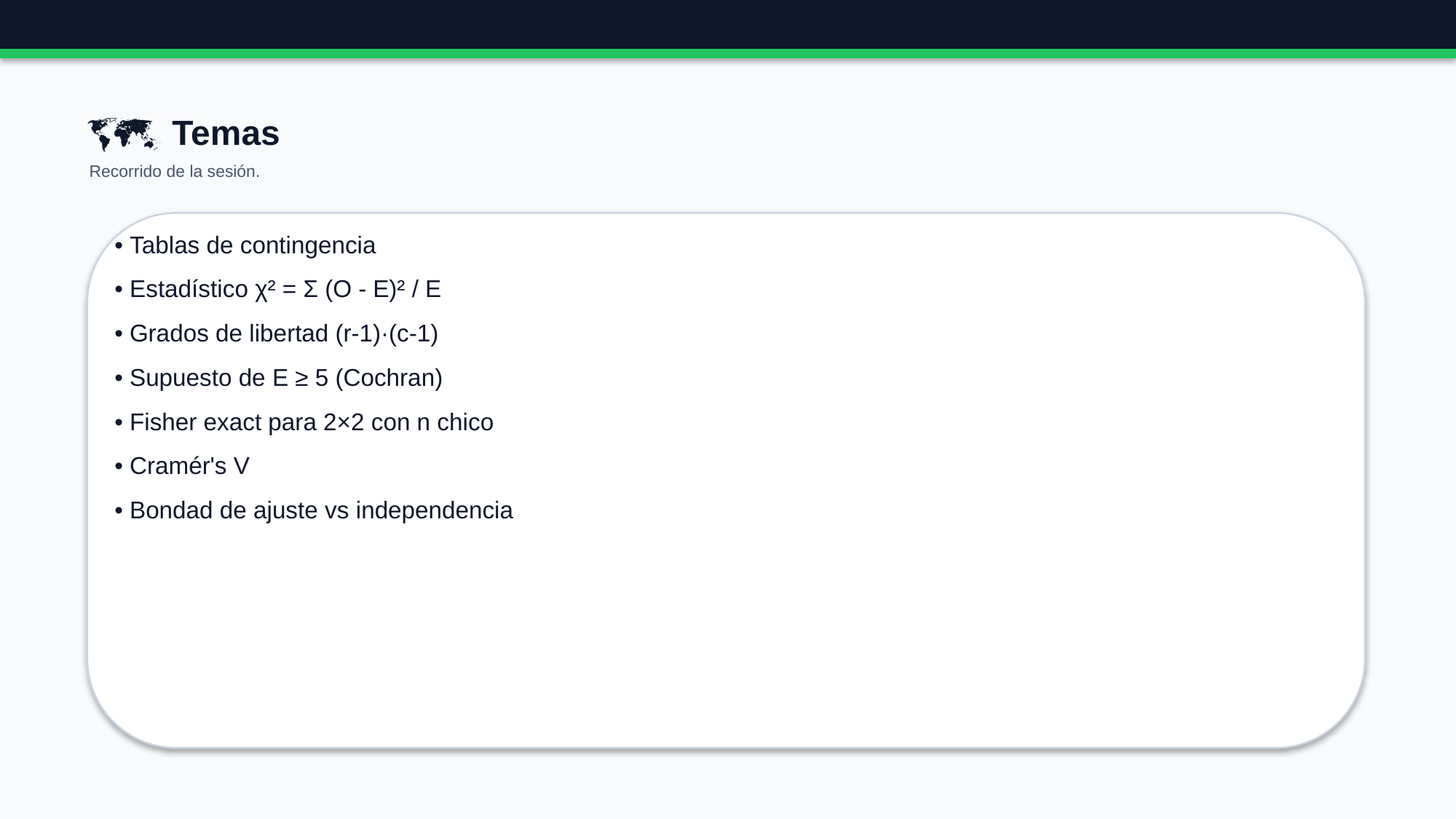

🗺️ Temas
Recorrido de la sesión.

• Tablas de contingencia
• Estadístico χ² = Σ (O - E)² / E
• Grados de libertad (r-1)·(c-1)
• Supuesto de E ≥ 5 (Cochran)
• Fisher exact para 2×2 con n chico
• Cramér's V
• Bondad de ajuste vs independencia